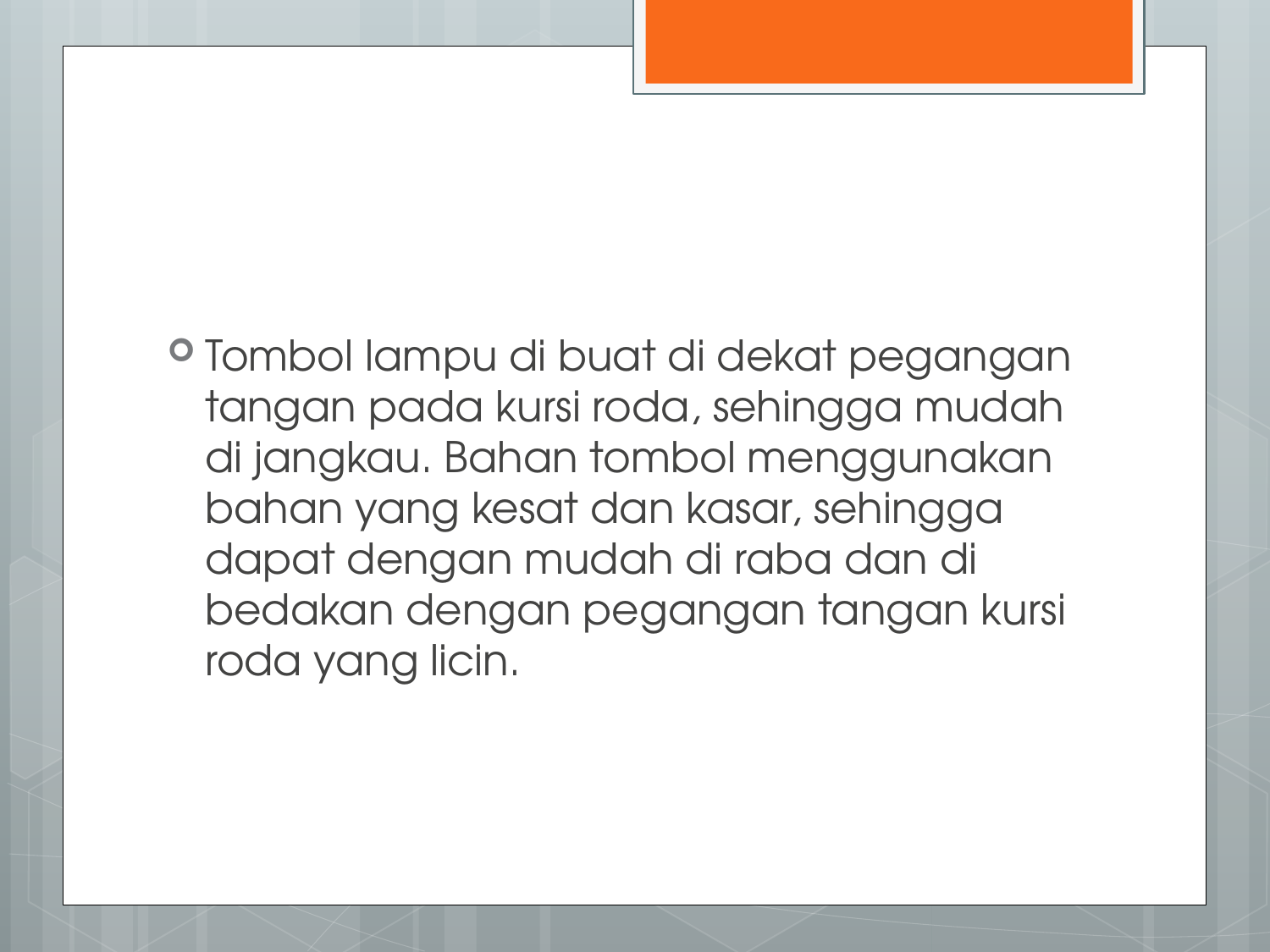

#
Tombol lampu di buat di dekat pegangan tangan pada kursi roda, sehingga mudah di jangkau. Bahan tombol menggunakan bahan yang kesat dan kasar, sehingga dapat dengan mudah di raba dan di bedakan dengan pegangan tangan kursi roda yang licin.